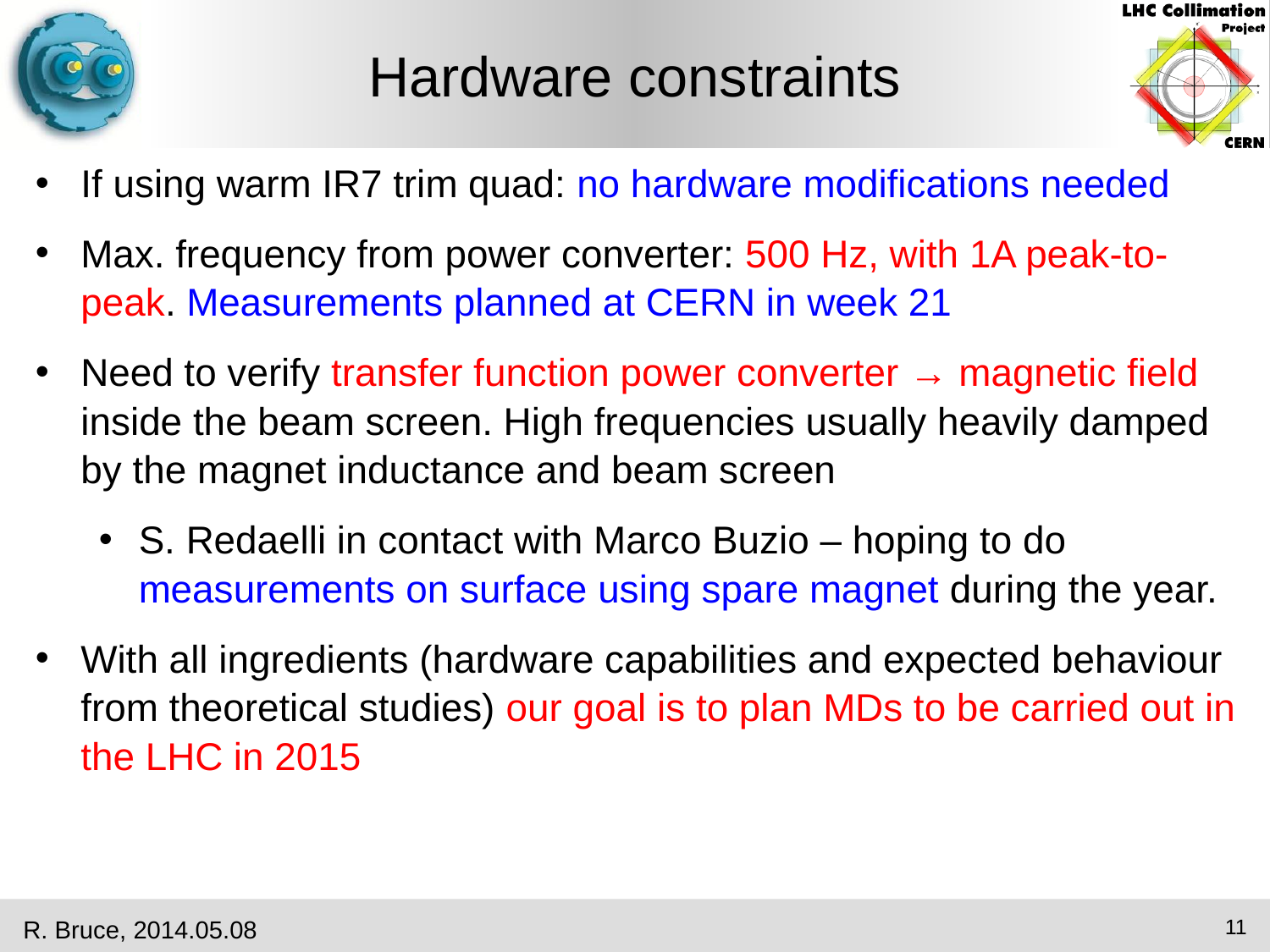

Hardware constraints
If using warm IR7 trim quad: no hardware modifications needed
Max. frequency from power converter: 500 Hz, with 1A peak-to-peak. Measurements planned at CERN in week 21
Need to verify transfer function power converter → magnetic field inside the beam screen. High frequencies usually heavily damped by the magnet inductance and beam screen
S. Redaelli in contact with Marco Buzio – hoping to do measurements on surface using spare magnet during the year.
With all ingredients (hardware capabilities and expected behaviour from theoretical studies) our goal is to plan MDs to be carried out in the LHC in 2015
R. Bruce, 2014.05.08
11